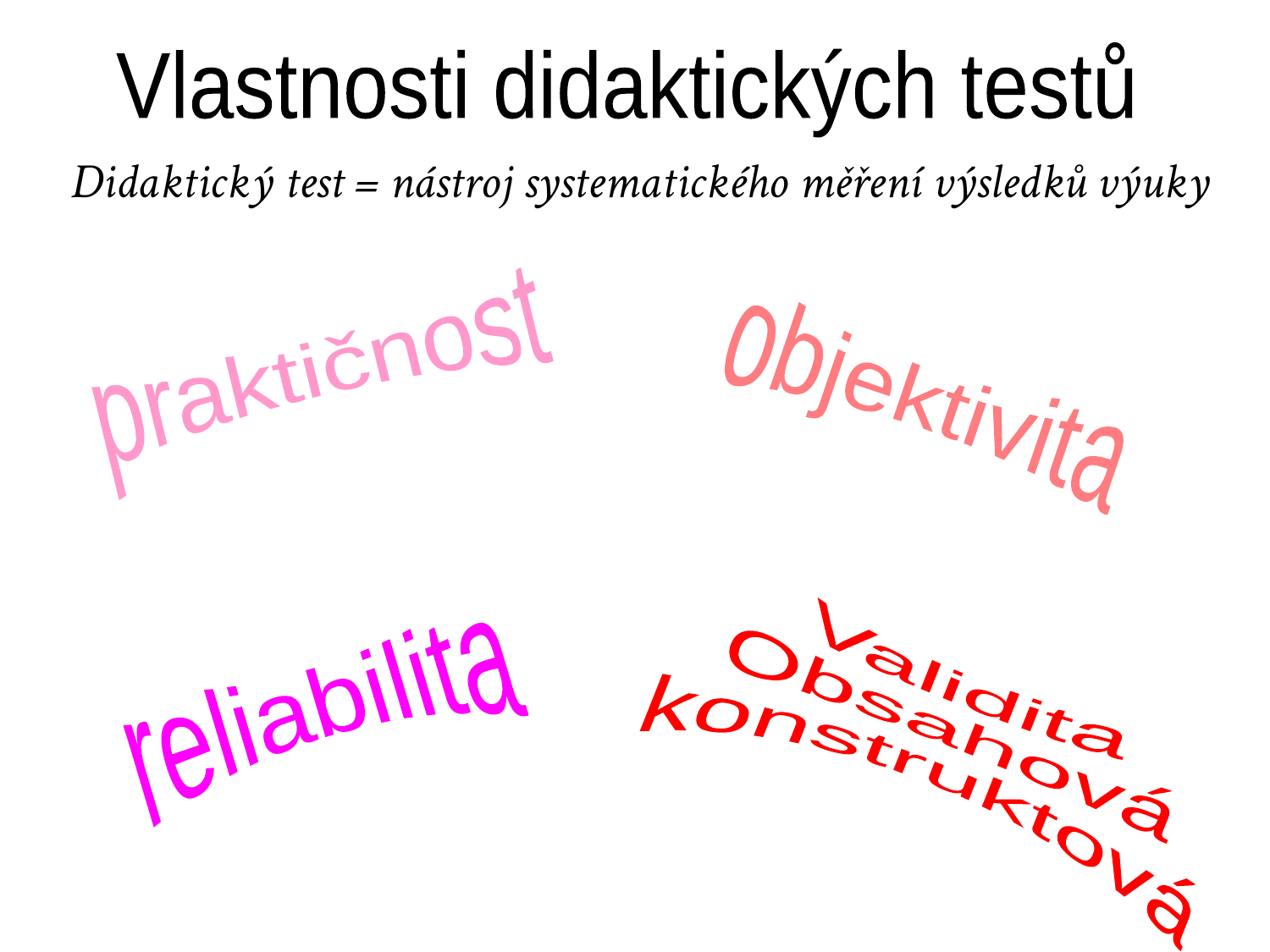

Vlastnosti didaktických testů
Didaktický test = nástroj systematického měření výsledků výuky
praktičnost
objektivita
Validita
Obsahová
konstruktová
reliabilita